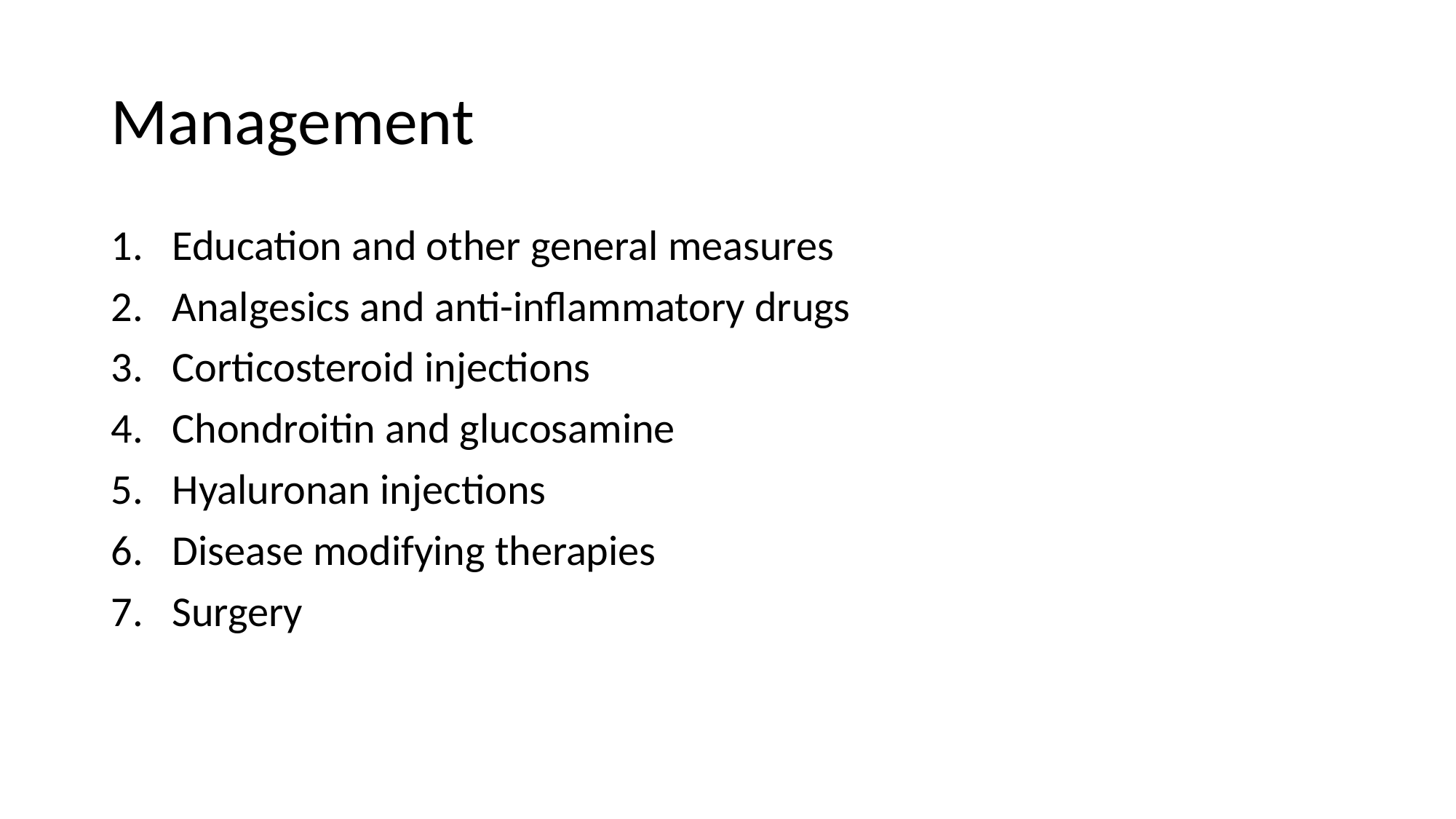

# Management
Education and other general measures
Analgesics and anti-inflammatory drugs
Corticosteroid injections
Chondroitin and glucosamine
Hyaluronan injections
Disease modifying therapies
Surgery